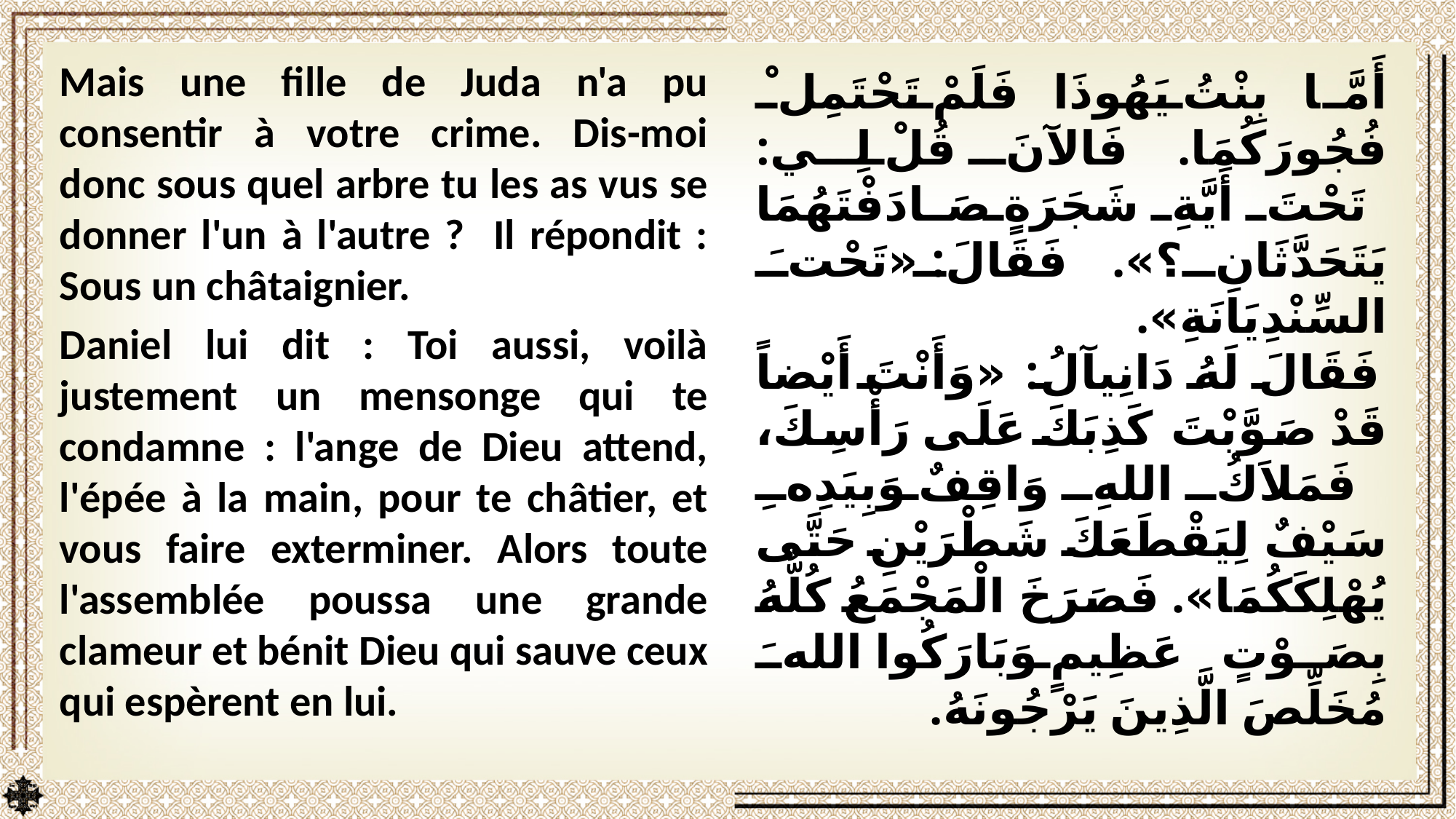

Mais une fille de Juda n'a pu consentir à votre crime. Dis-moi donc sous quel arbre tu les as vus se donner l'un à l'autre ?  Il répondit : Sous un châtaignier.
Daniel lui dit : Toi aussi, voilà justement un mensonge qui te condamne : l'ange de Dieu attend, l'épée à la main, pour te châtier, et vous faire exterminer. Alors toute l'assemblée poussa une grande clameur et bénit Dieu qui sauve ceux qui espèrent en lui.
أَمَّا بِنْتُ يَهُوذَا فَلَمْ تَحْتَمِلْ فُجُورَكُمَا. فَالآنَ قُلْ لِي: تَحْتَ أَيَّةِ شَجَرَةٍ صَادَفْتَهُمَا يَتَحَدَّثَانِ؟». فَقَالَ: «تَحْتَ السِّنْدِيَانَةِ».
فَقَالَ لَهُ دَانِيآلُ: «وَأَنْتَ أَيْضاً قَدْ صَوَّبْتَ كَذِبَكَ عَلَى رَأْسِكَ، فَمَلاَكُ اللهِ وَاقِفٌ وَبِيَدِهِ سَيْفٌ لِيَقْطَعَكَ شَطْرَيْنِ حَتَّى يُهْلِكَكُمَا». فَصَرَخَ الْمَجْمَعُ كُلُّهُ بِصَوْتٍ عَظِيمٍ وَبَارَكُوا اللهَ مُخَلِّصَ الَّذِينَ يَرْجُونَهُ.